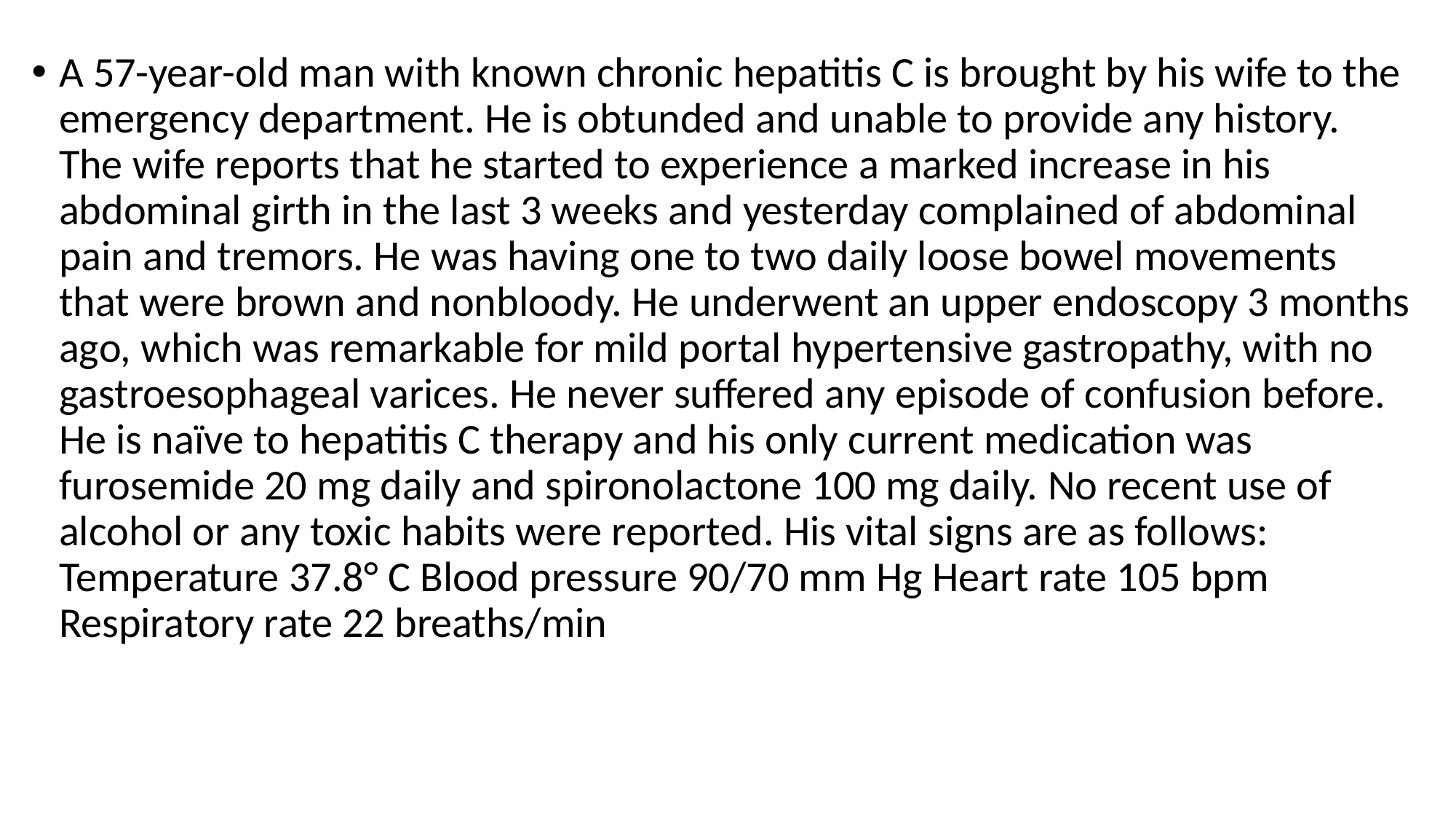

A 57-year-old man with known chronic hepatitis C is brought by his wife to the emergency department. He is obtunded and unable to provide any history. The wife reports that he started to experience a marked increase in his abdominal girth in the last 3 weeks and yesterday complained of abdominal pain and tremors. He was having one to two daily loose bowel movements that were brown and nonbloody. He underwent an upper endoscopy 3 months ago, which was remarkable for mild portal hypertensive gastropathy, with no gastroesophageal varices. He never suffered any episode of confusion before. He is naïve to hepatitis C therapy and his only current medication was furosemide 20 mg daily and spironolactone 100 mg daily. No recent use of alcohol or any toxic habits were reported. His vital signs are as follows: Temperature 37.8° C Blood pressure 90/70 mm Hg Heart rate 105 bpm Respiratory rate 22 breaths/min